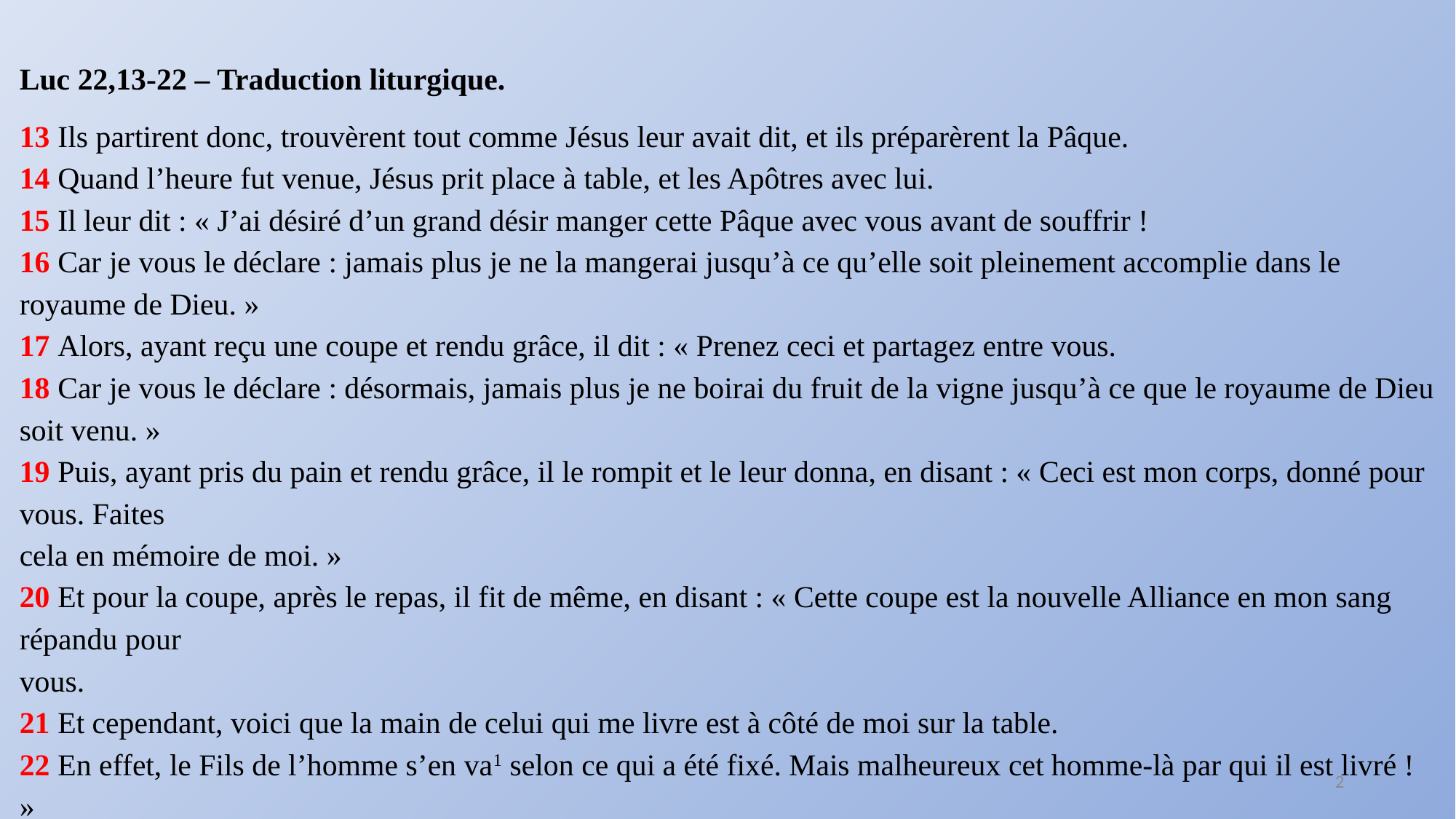

Luc 22,13-22 – Traduction liturgique.
13 Ils partirent donc, trouvèrent tout comme Jésus leur avait dit, et ils préparèrent la Pâque.
14 Quand l’heure fut venue, Jésus prit place à table, et les Apôtres avec lui.
15 Il leur dit : « J’ai désiré d’un grand désir manger cette Pâque avec vous avant de souffrir !
16 Car je vous le déclare : jamais plus je ne la mangerai jusqu’à ce qu’elle soit pleinement accomplie dans le royaume de Dieu. »
17 Alors, ayant reçu une coupe et rendu grâce, il dit : « Prenez ceci et partagez entre vous.
18 Car je vous le déclare : désormais, jamais plus je ne boirai du fruit de la vigne jusqu’à ce que le royaume de Dieu soit venu. »
19 Puis, ayant pris du pain et rendu grâce, il le rompit et le leur donna, en disant : « Ceci est mon corps, donné pour vous. Faites
cela en mémoire de moi. »
20 Et pour la coupe, après le repas, il fit de même, en disant : « Cette coupe est la nouvelle Alliance en mon sang répandu pour
vous.
21 Et cependant, voici que la main de celui qui me livre est à côté de moi sur la table.
22 En effet, le Fils de l’homme s’en va1 selon ce qui a été fixé. Mais malheureux cet homme-là par qui il est livré ! »
2